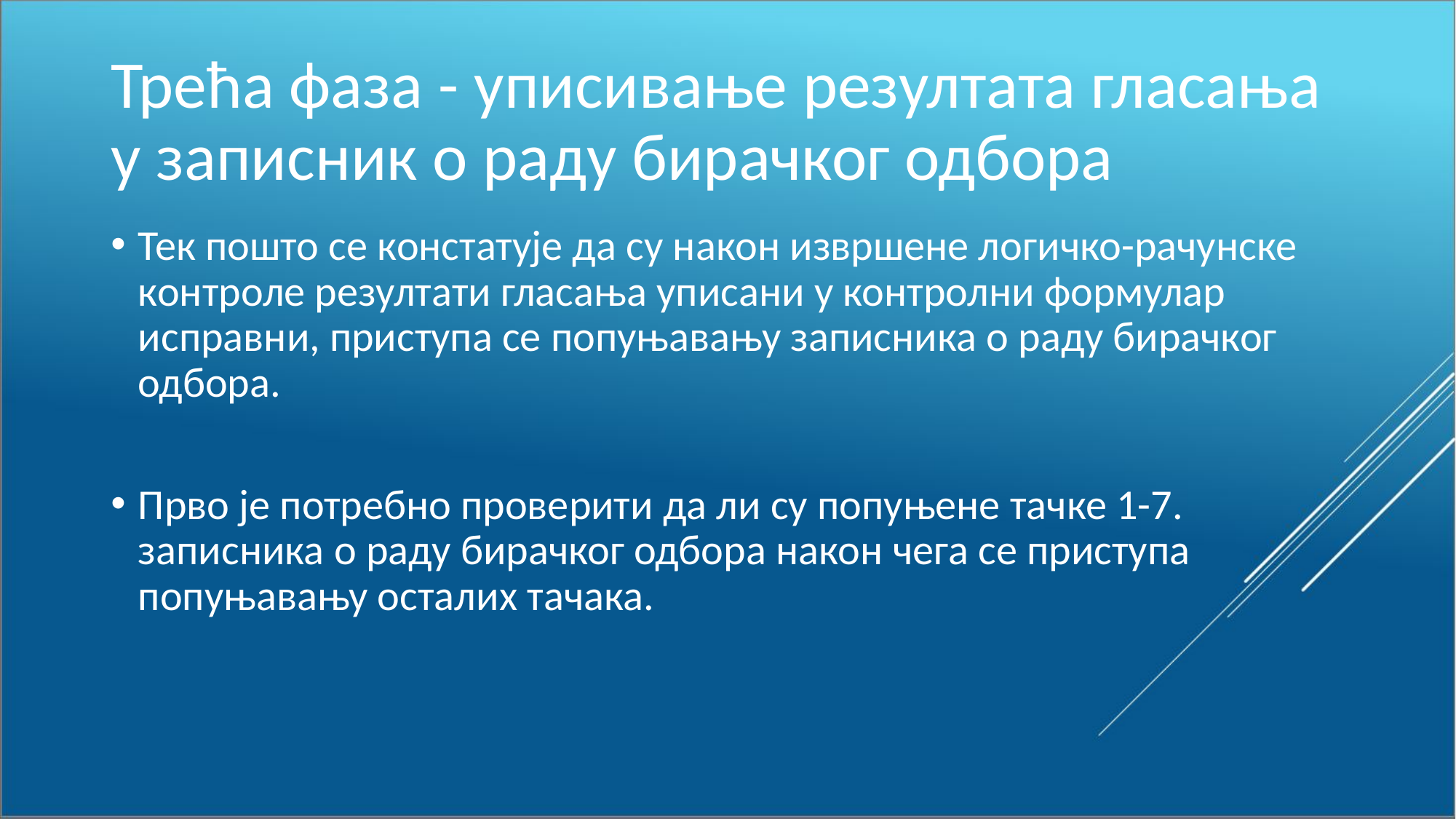

# Трећа фаза - уписивање резултата гласања у записник о раду бирачког одбора
Тек пошто се констатује да су након извршене логичко-рачунске контроле резултати гласања уписани у контролни формулар исправни, приступа се попуњавању записника о раду бирачког одбора.

Прво је потребно проверити да ли су попуњене тачке 1-7. записника о раду бирачког одбора након чега се приступа попуњавању осталих тачака.